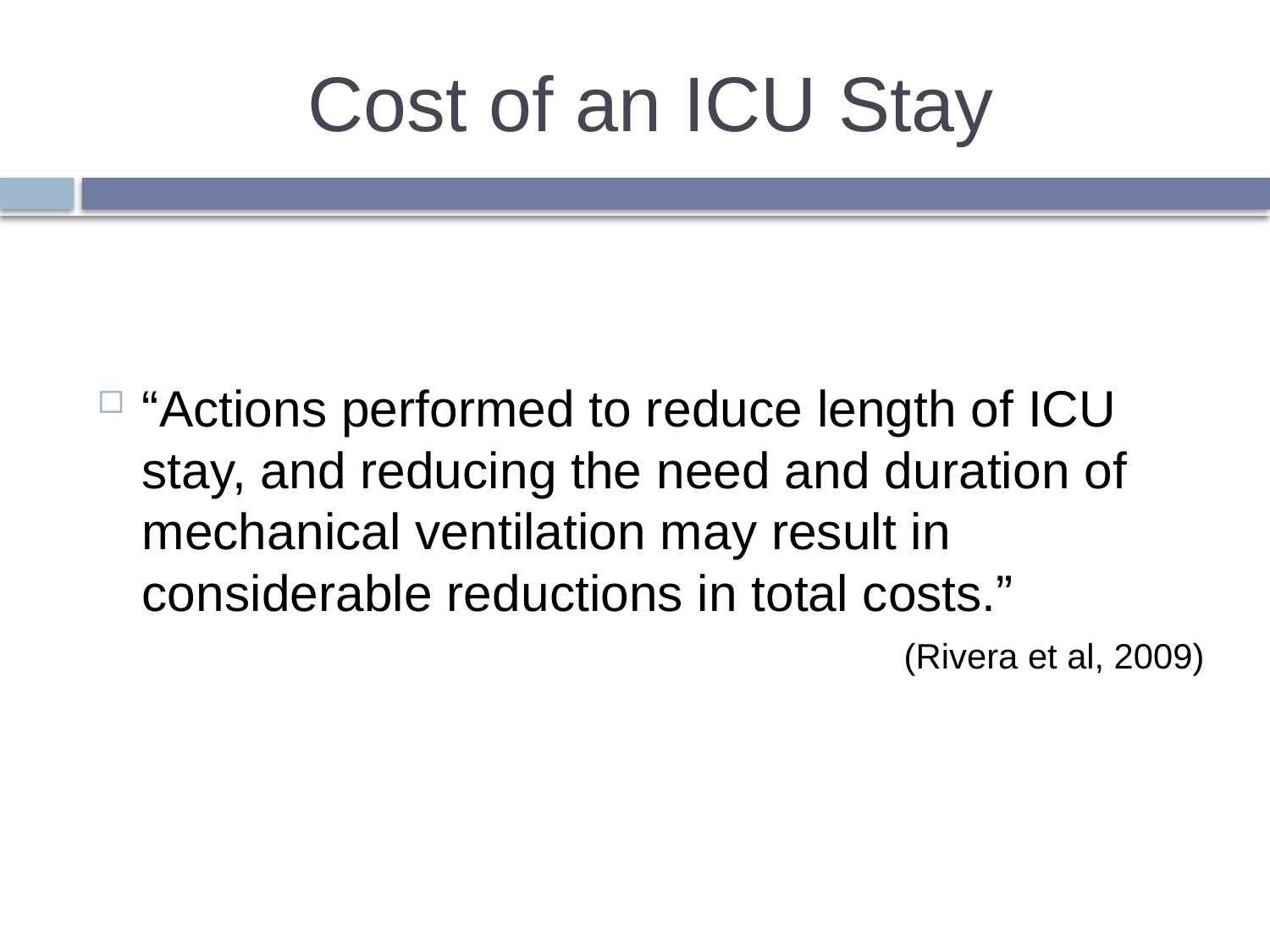

# Cost of an ICU Stay

“Actions performed to reduce length of ICU stay, and reducing the need and duration of mechanical ventilation may result in considerable reductions in total costs.”
							(Rivera et al, 2009)